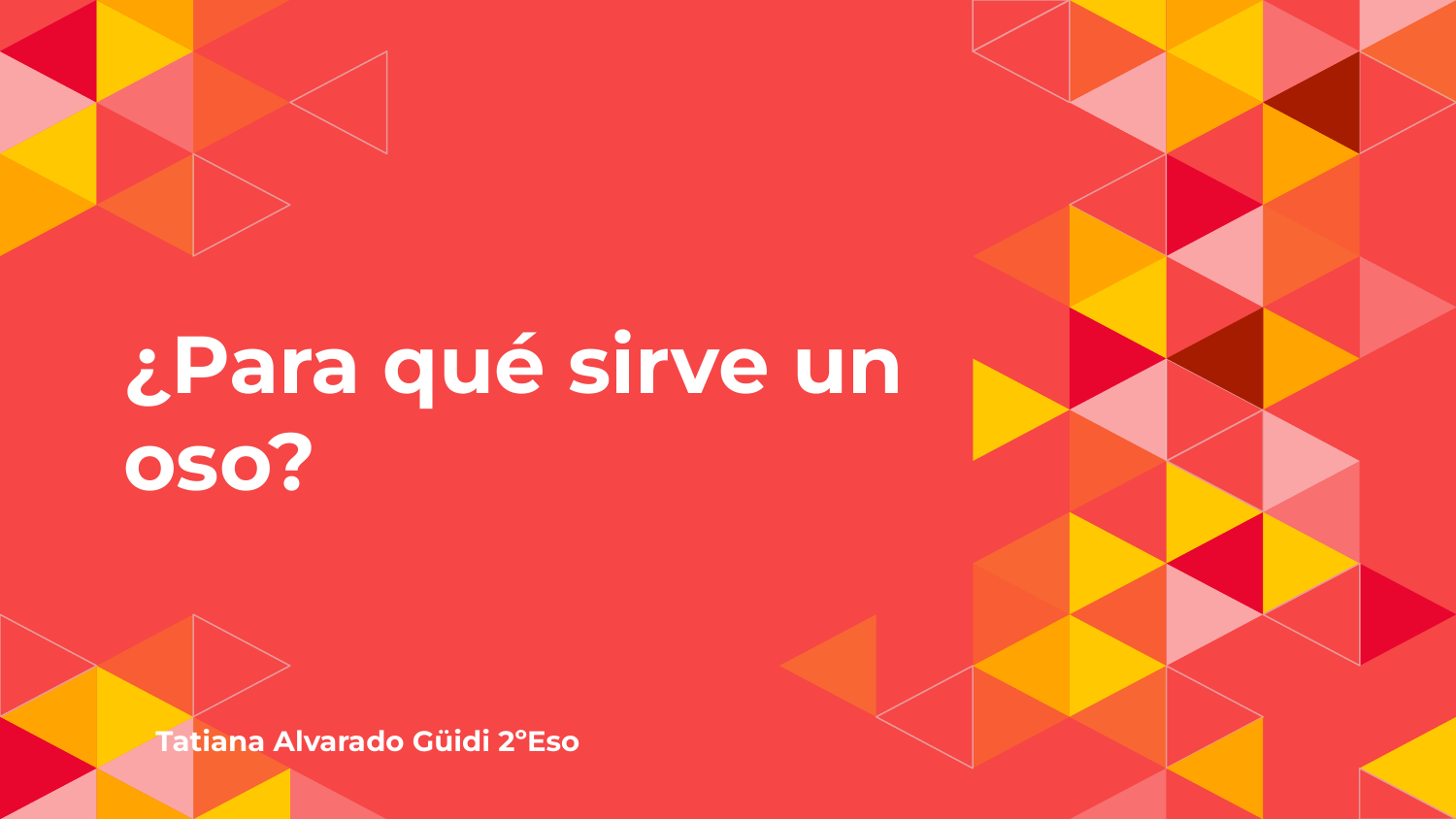

# ¿Para qué sirve un oso?
Tatiana Alvarado Güidi 2ºEso